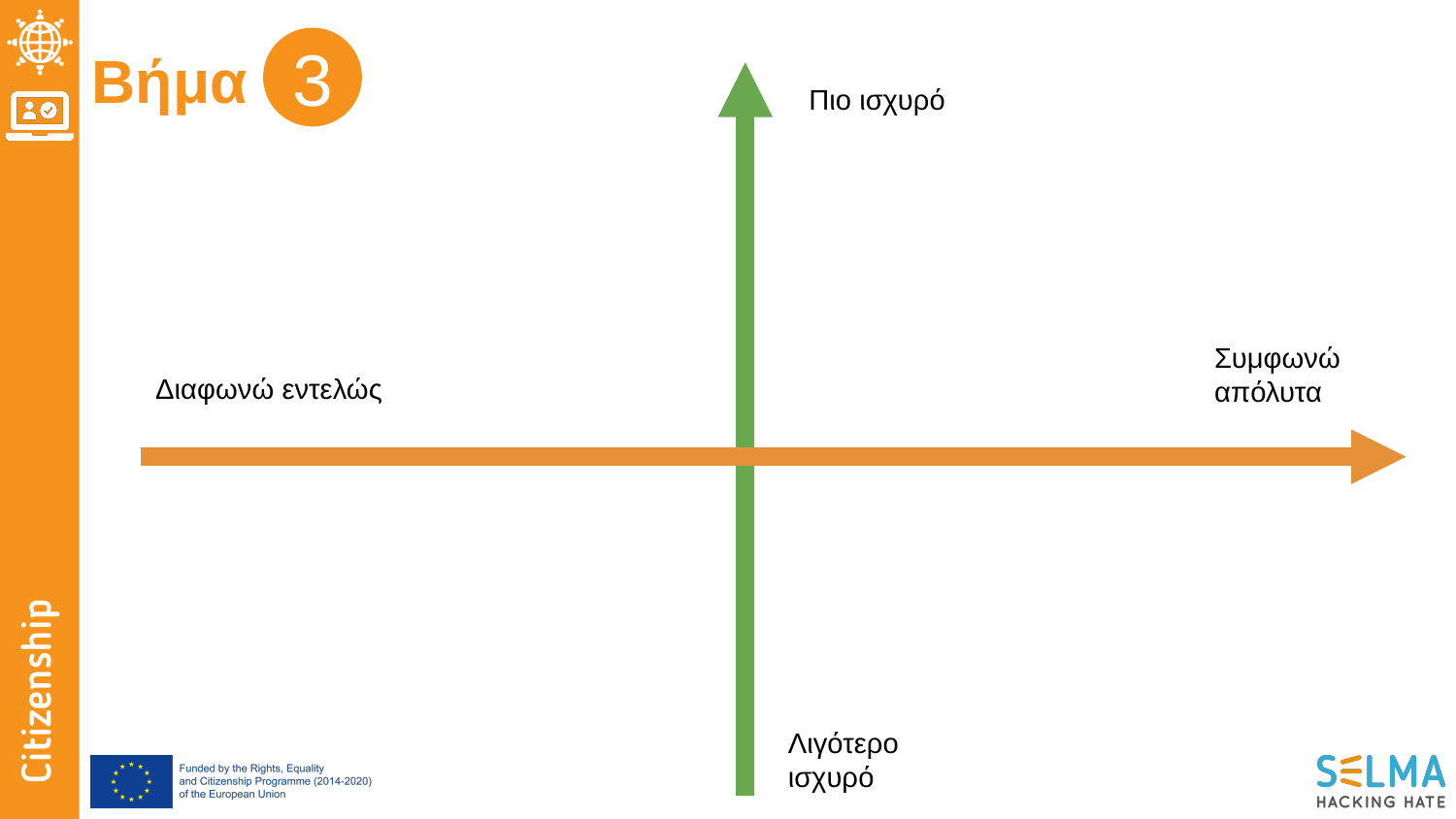

# Βήμα
3
Πιο ισχυρό
Συμφωνώ απόλυτα
Διαφωνώ εντελώς
Λιγότερο ισχυρό